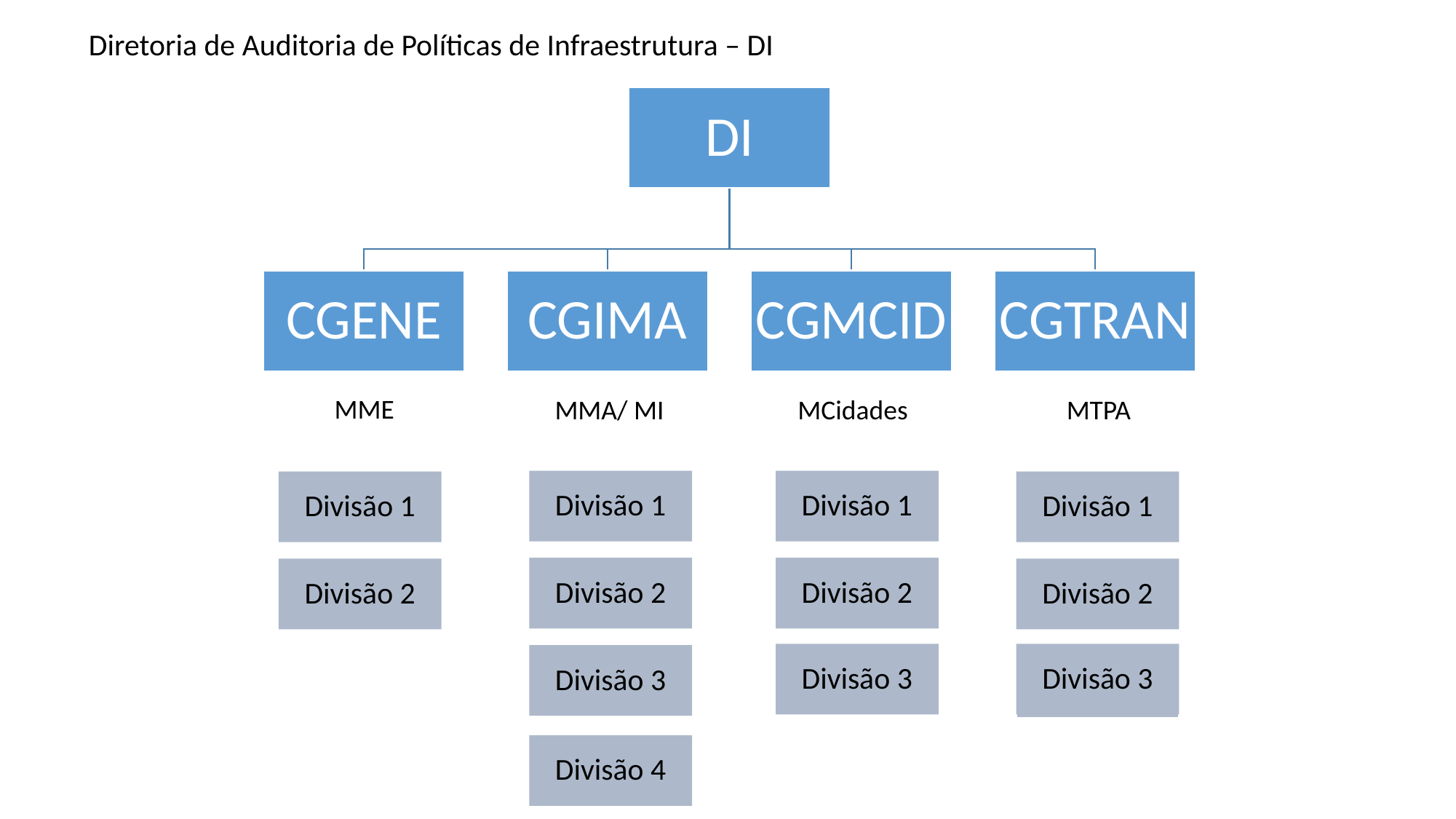

Diretoria de Auditoria de Políticas de Infraestrutura – DI
DI
CGENE
CGIMA
CGMCID
CGTRAN
MME
MMA/ MI
MCidades
MTPA

Divisão 1

Divisão 1

Divisão 1

Divisão 1

Divisão 2

Divisão 2

Divisão 2

Divisão 2

Divisão 3
Divisão 3

Divisão 3

Divisão 4